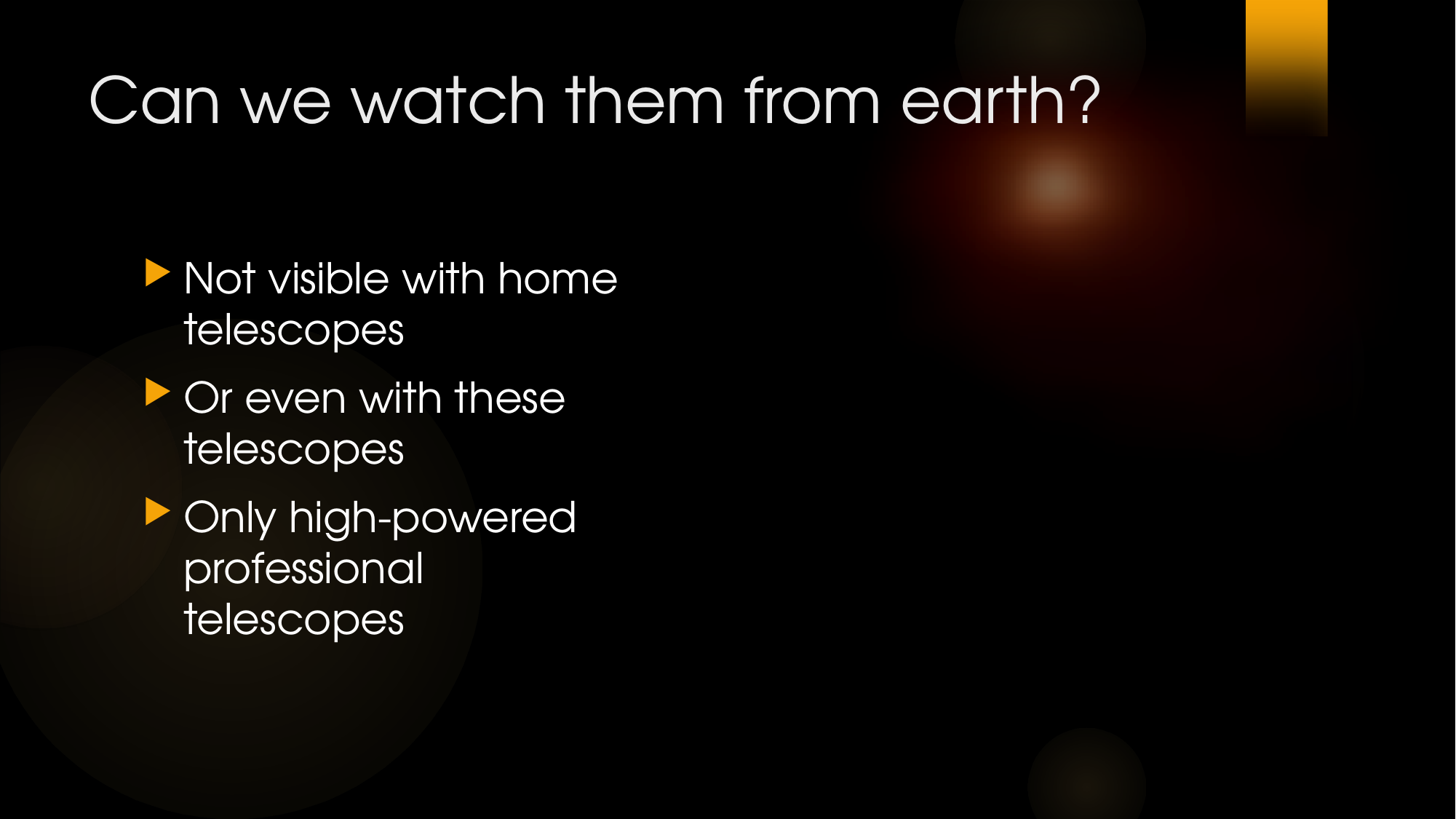

# Can we watch them from earth?

Not visible with home telescopes
Or even with these telescopes
Only high-powered professional telescopes